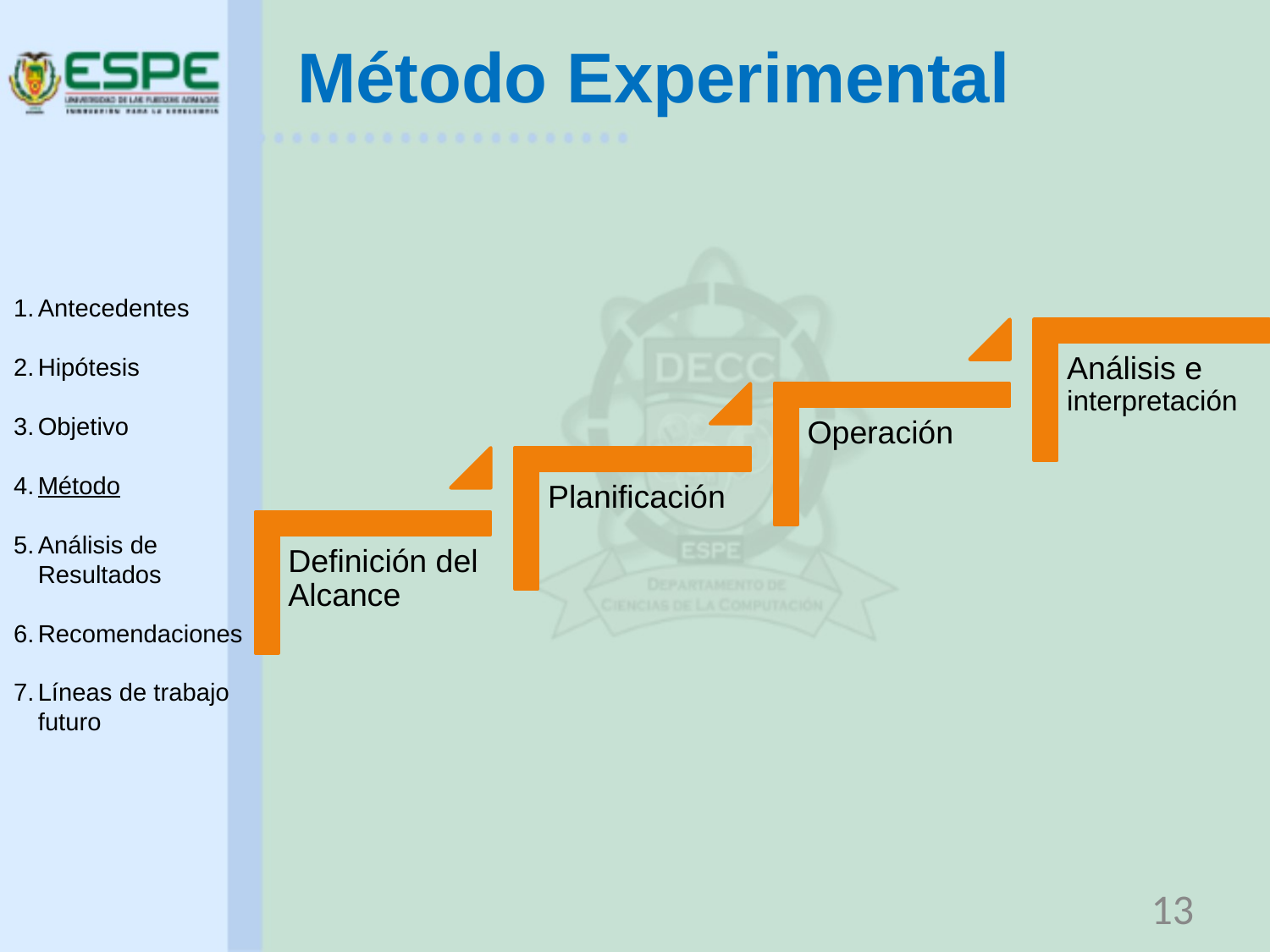

# Método Experimental
Definición del Alcance
Planificación
Operación
Análisis e interpretación
Antecedentes

Hipótesis

Objetivo

Método

Análisis de Resultados

Recomendaciones

Líneas de trabajo futuro

13